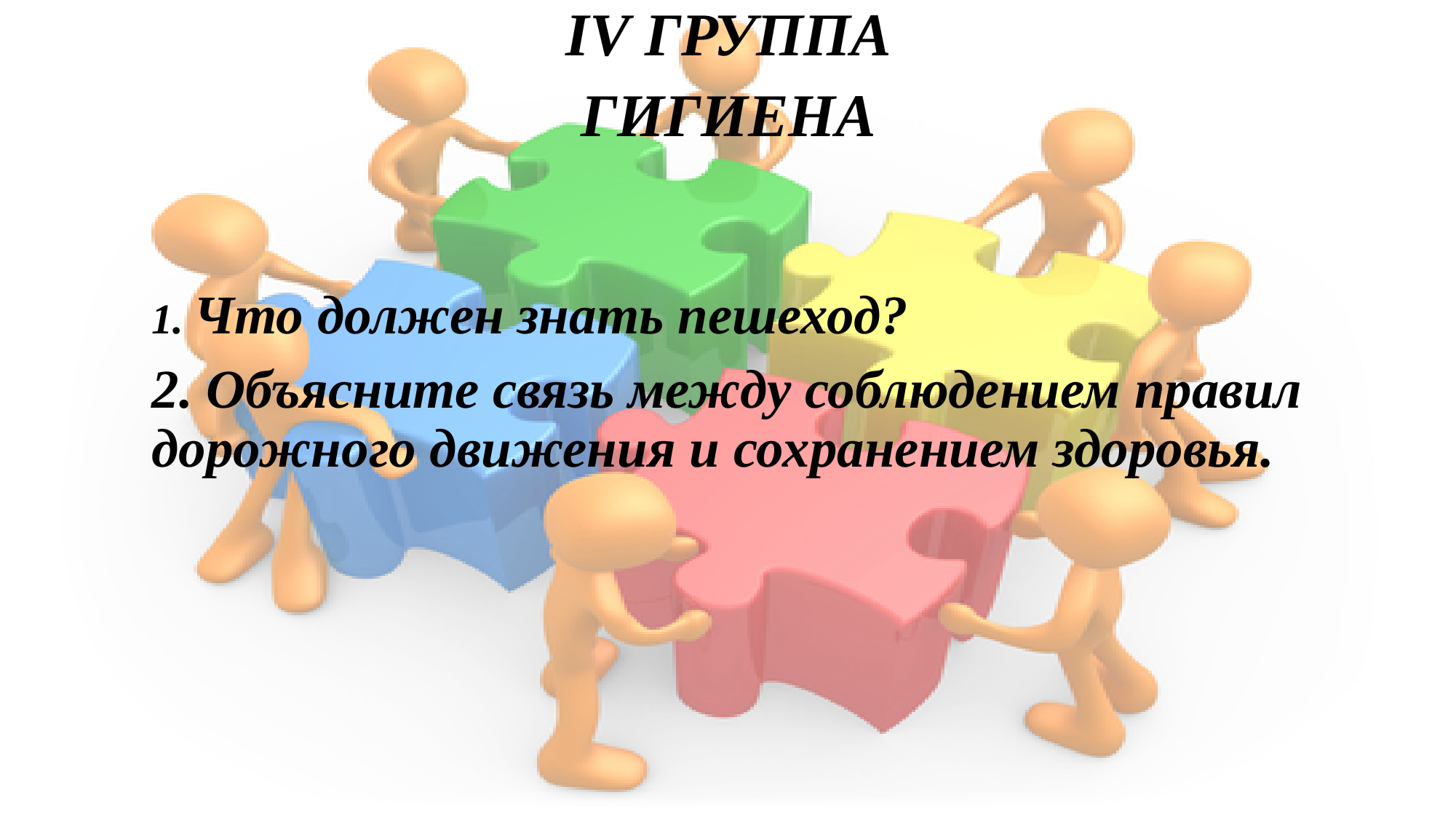

IV ГРУППА
ГИГИЕНА

1. Что должен знать пешеход?
2. Объясните связь между соблюдением правил дорожного движения и сохранением здоровья.